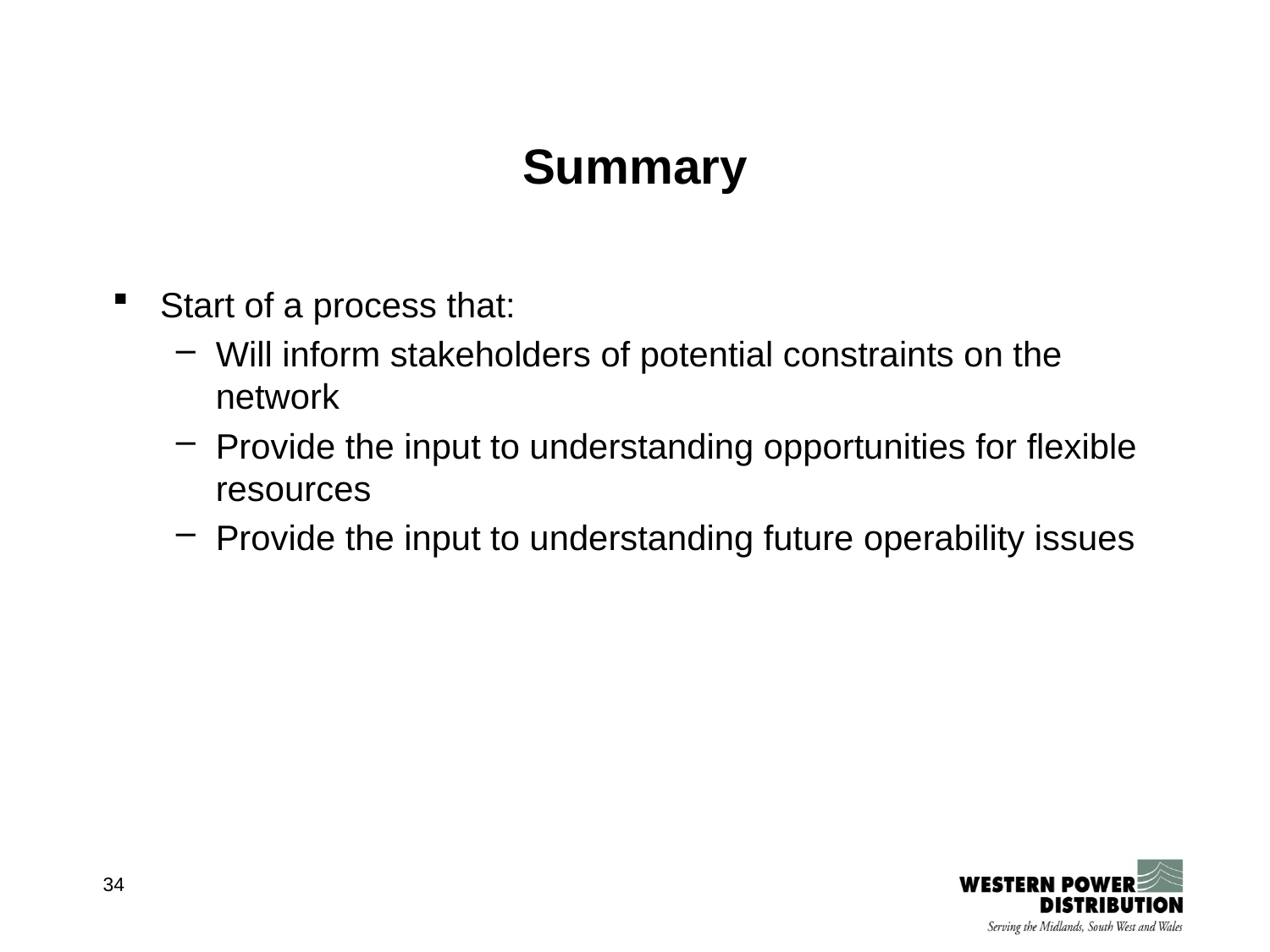

# Summary
Start of a process that:
Will inform stakeholders of potential constraints on the network
Provide the input to understanding opportunities for flexible resources
Provide the input to understanding future operability issues
34